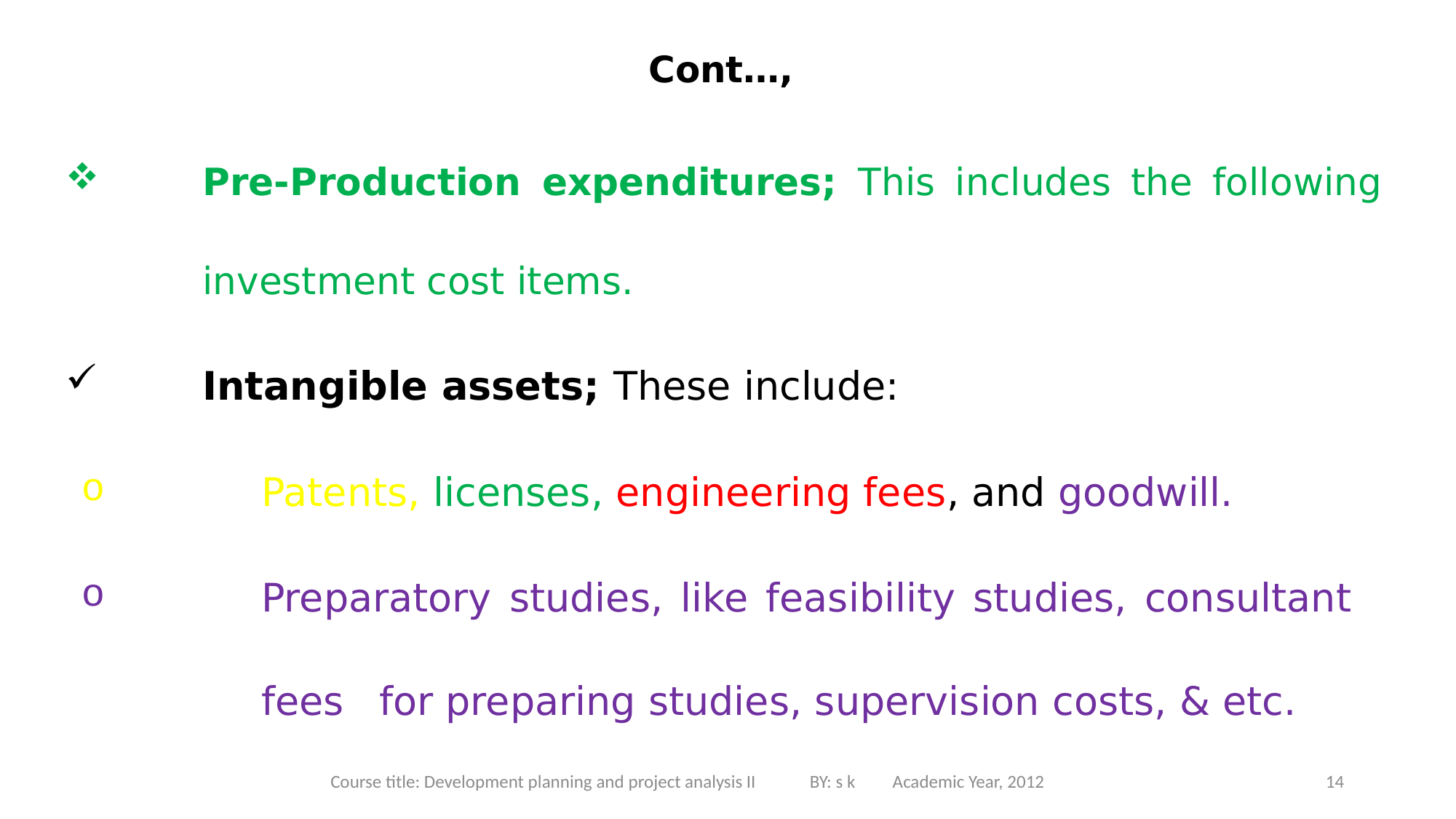

# Cont…,
Pre-Production expenditures; This includes the following investment cost items.
Intangible assets; These include:
Patents, licenses, engineering fees, and goodwill.
Preparatory studies, like feasibility studies, consultant 	fees 	for preparing studies, supervision costs, & etc.

Course title: Development planning and project analysis II             BY: s k         Academic Year, 2012
14